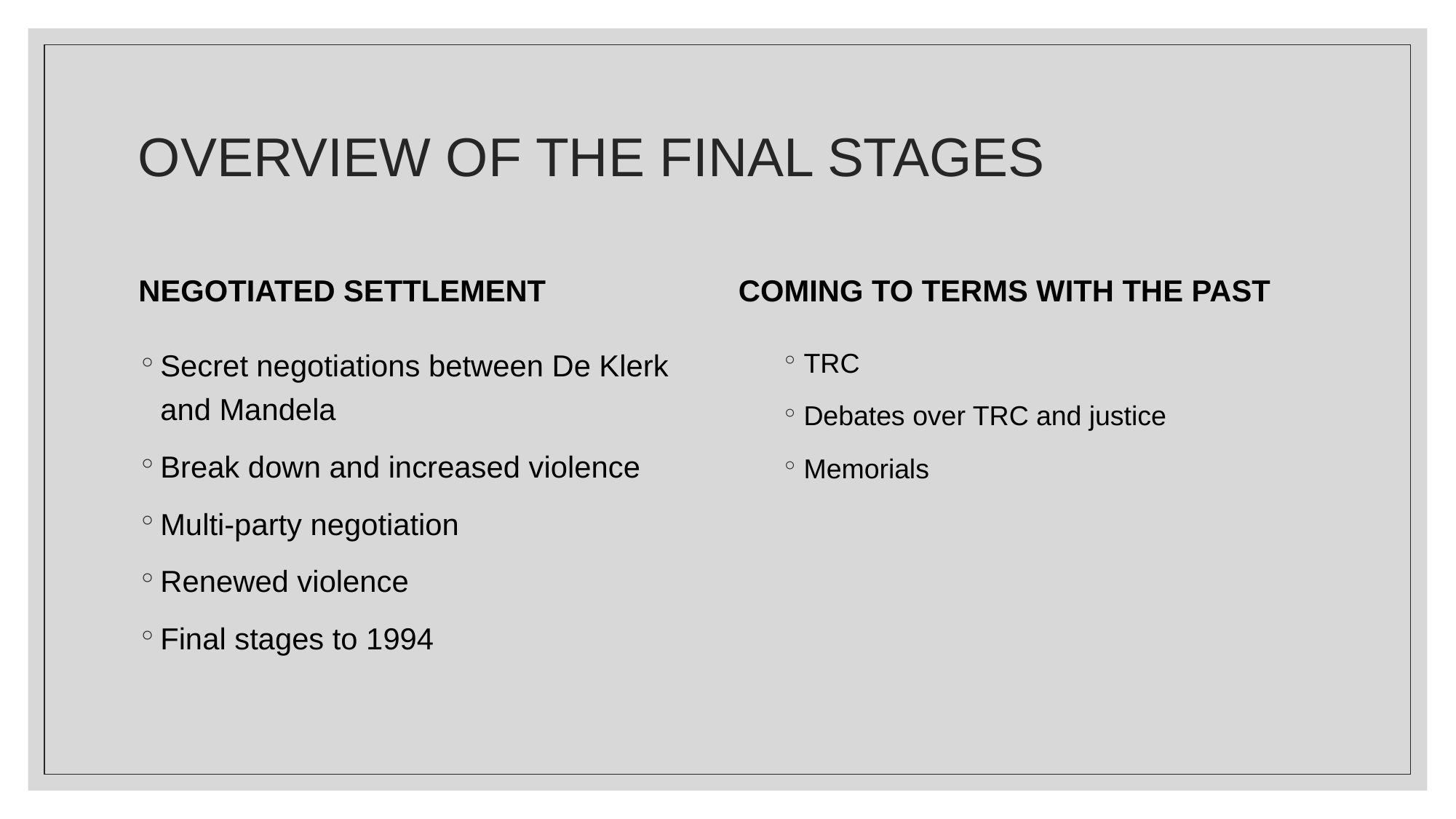

# OVERVIEW OF THE FINAL STAGES
NEGOTIATED SETTLEMENT
COMING TO TERMS WITH THE PAST
TRC
Debates over TRC and justice
Memorials
Secret negotiations between De Klerk and Mandela
Break down and increased violence
Multi-party negotiation
Renewed violence
Final stages to 1994